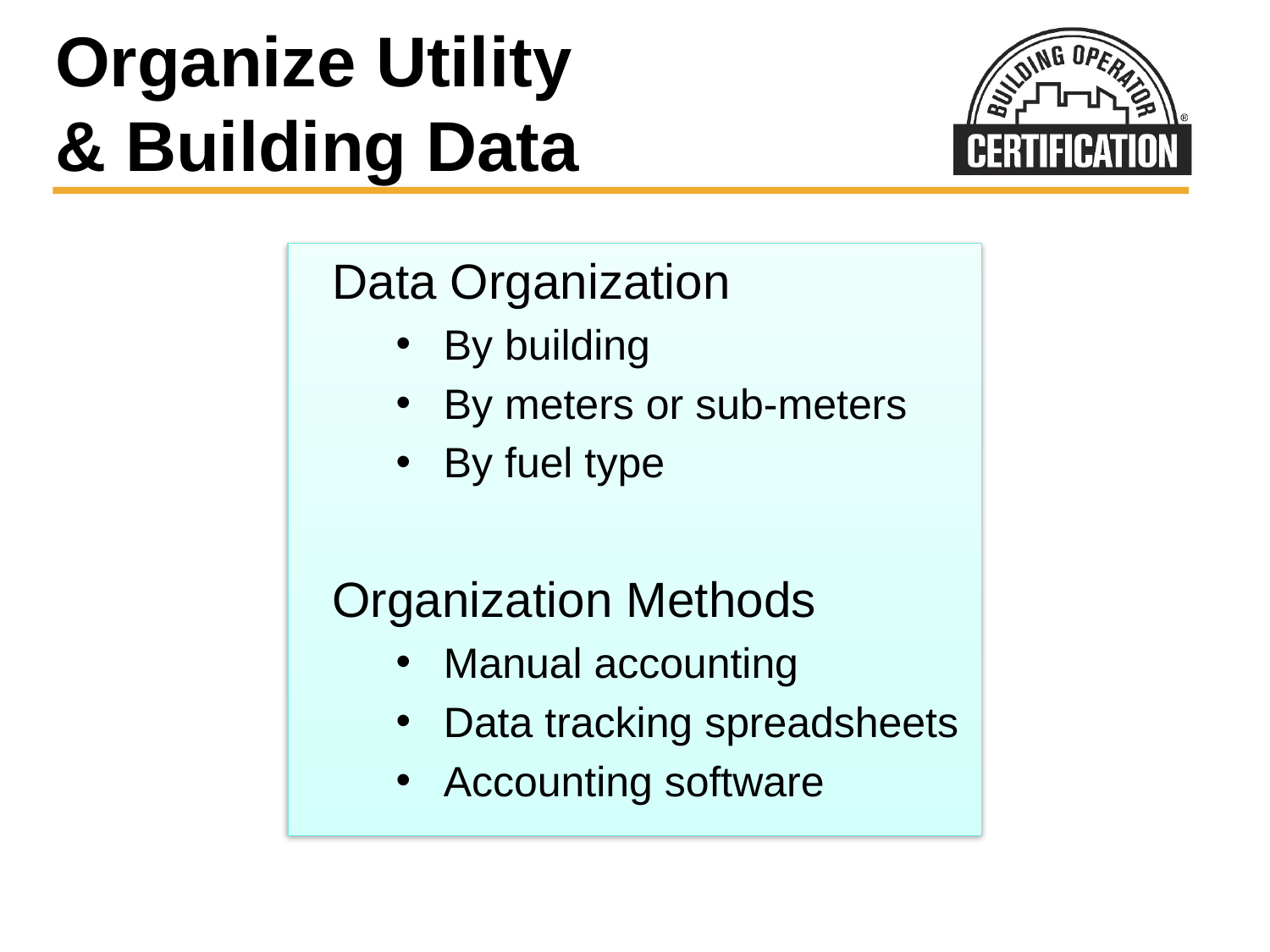

# Organize Utility & Building Data
Data Organization
By building
By meters or sub-meters
By fuel type

Organization Methods
Manual accounting
Data tracking spreadsheets
Accounting software